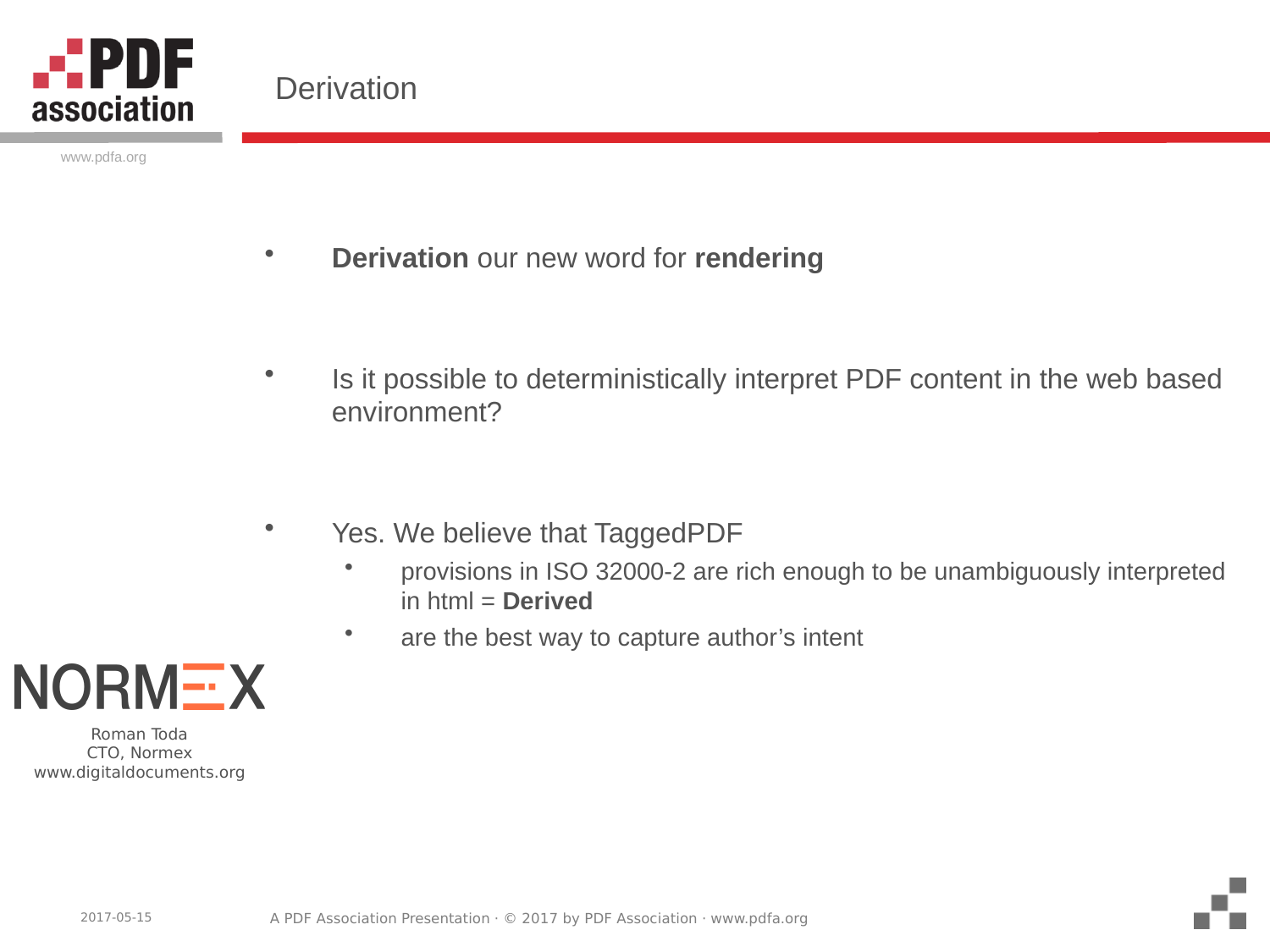

# Derivation

Derivation our new word for rendering

Is it possible to deterministically interpret PDF content in the web based environment?

Yes. We believe that TaggedPDF
provisions in ISO 32000-2 are rich enough to be unambiguously interpreted in html = Derived
are the best way to capture author’s intent